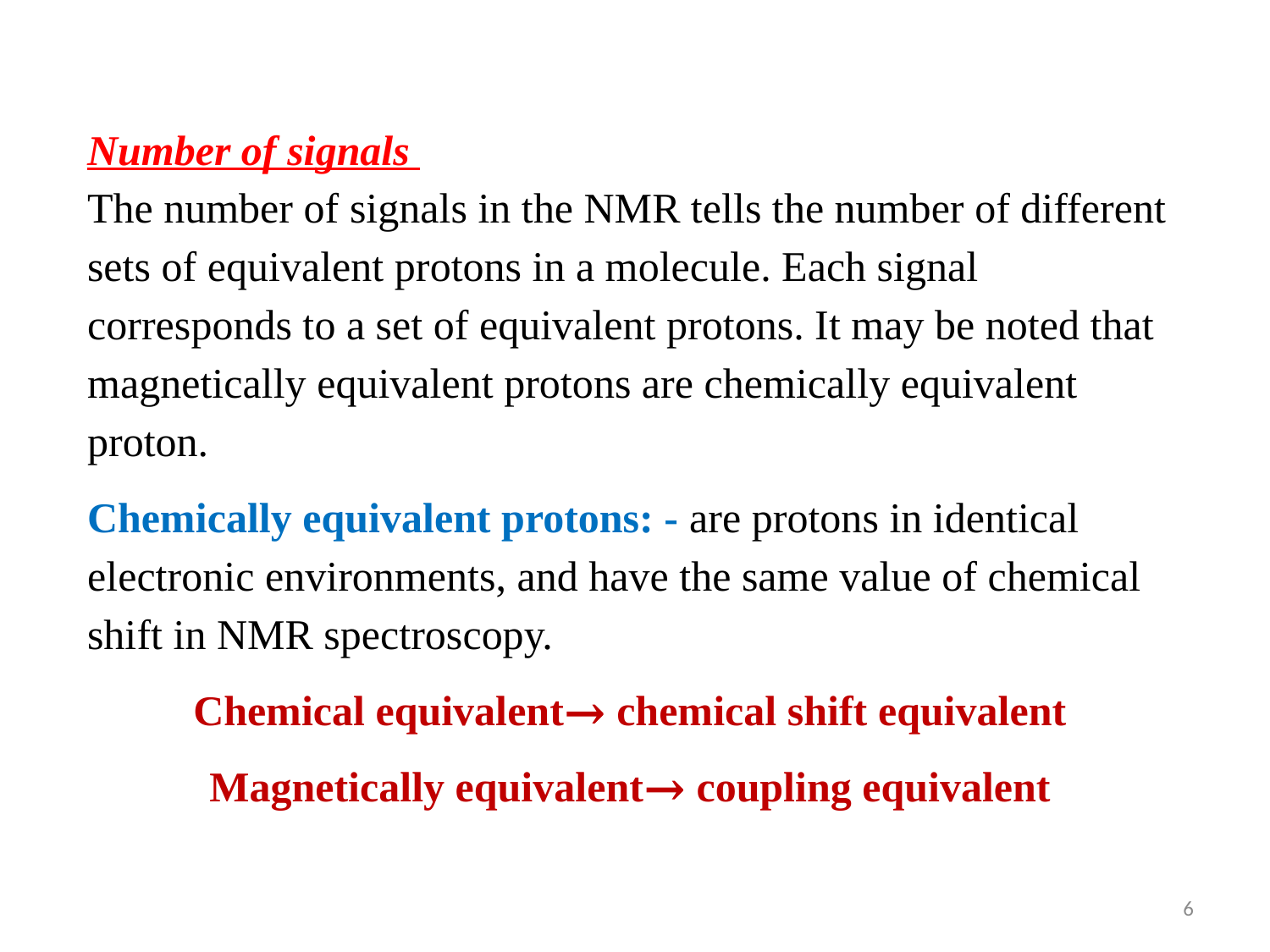

Number of signals
The number of signals in the NMR tells the number of different sets of equivalent protons in a molecule. Each signal corresponds to a set of equivalent protons. It may be noted that magnetically equivalent protons are chemically equivalent proton.
Chemically equivalent protons: - are protons in identical electronic environments, and have the same value of chemical shift in NMR spectroscopy.
Chemical equivalent→ chemical shift equivalent
Magnetically equivalent→ coupling equivalent
6